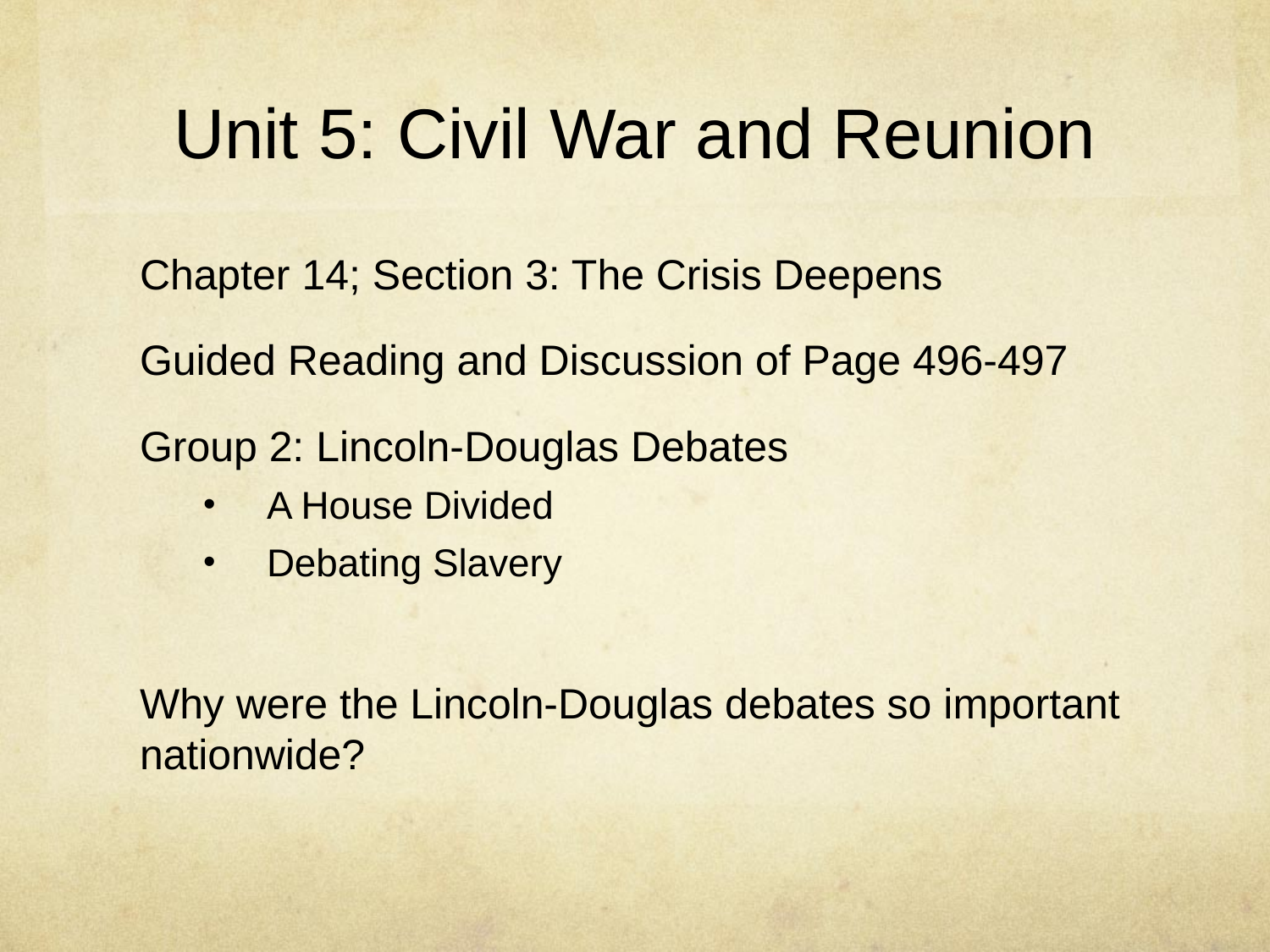

# Unit 5: Civil War and Reunion
Chapter 14; Section 3: The Crisis Deepens
Guided Reading and Discussion of Page 496-497
Group 2: Lincoln-Douglas Debates
A House Divided
Debating Slavery

Why were the Lincoln-Douglas debates so important nationwide?